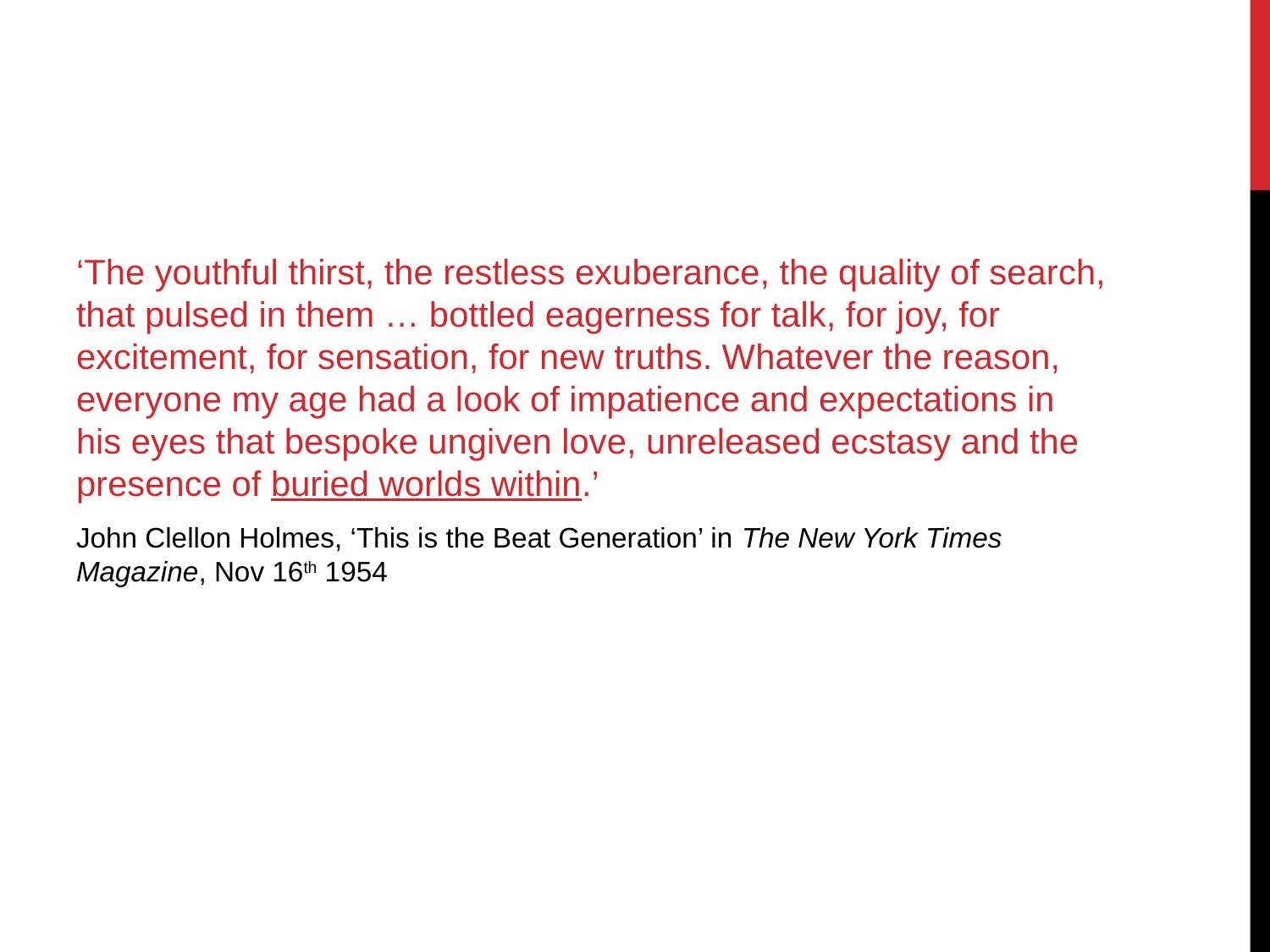

‘The youthful thirst, the restless exuberance, the quality of search, that pulsed in them … bottled eagerness for talk, for joy, for excitement, for sensation, for new truths. Whatever the reason, everyone my age had a look of impatience and expectations in his eyes that bespoke ungiven love, unreleased ecstasy and the presence of buried worlds within.’
John Clellon Holmes, ‘This is the Beat Generation’ in The New York Times Magazine, Nov 16th 1954